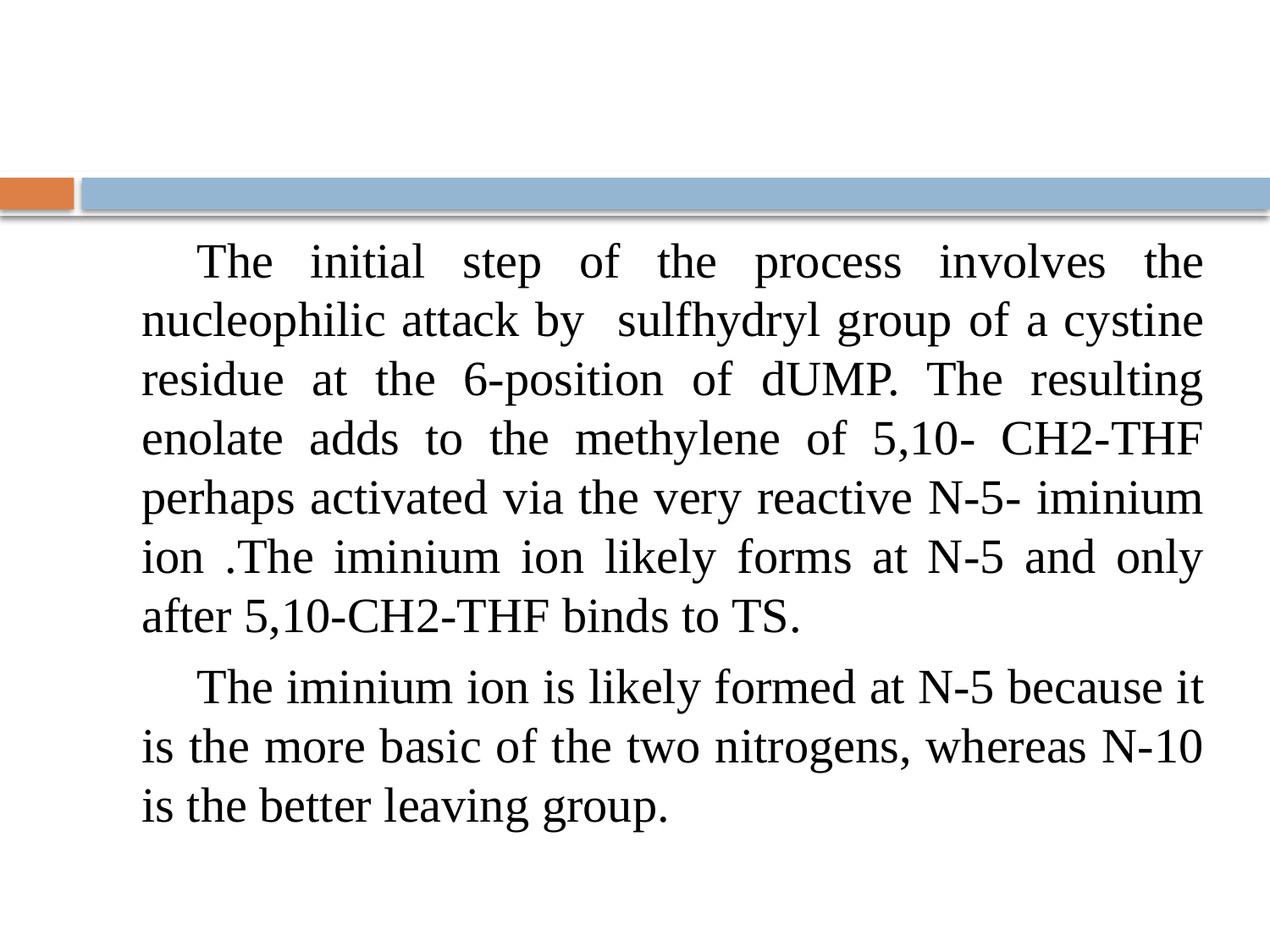

The initial step of the process involves the nucleophilic attack by  sulfhydryl group of a cystine residue at the 6-position of dUMP. The resulting enolate adds to the methylene of 5,10- CH2-THF perhaps activated via the very reactive N-5- iminium ion .The iminium ion likely forms at N-5 and only after 5,10-CH2-THF binds to TS.
The iminium ion is likely formed at N-5 because it is the more basic of the two nitrogens, whereas N-10 is the better leaving group.